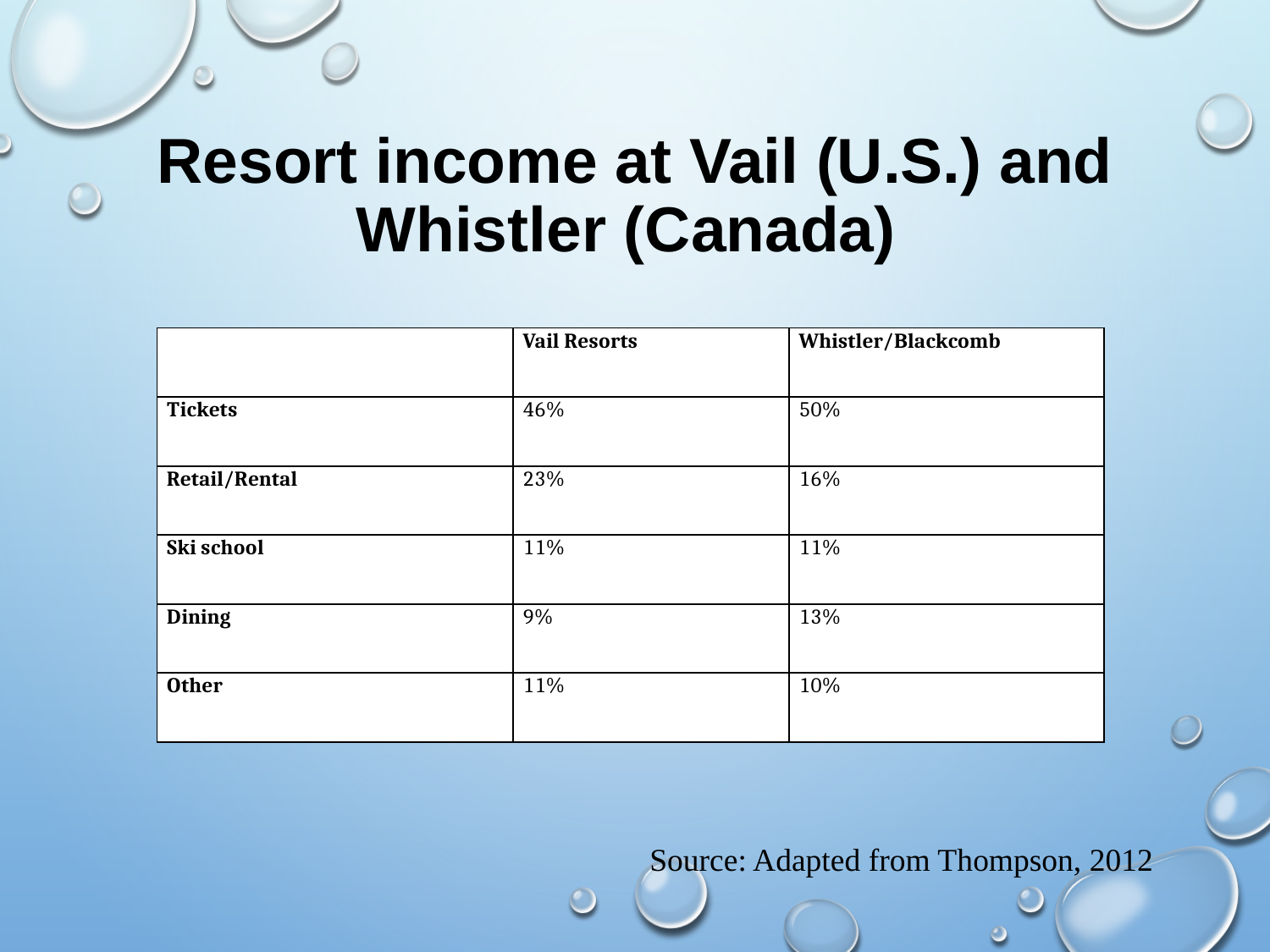

# Resort income at Vail (U.S.) and Whistler (Canada)
|  | Vail Resorts | Whistler/Blackcomb |
| --- | --- | --- |
| Tickets | 46% | 50% |
| Retail/Rental | 23% | 16% |
| Ski school | 11% | 11% |
| Dining | 9% | 13% |
| Other | 11% | 10% |
Source: Adapted from Thompson, 2012